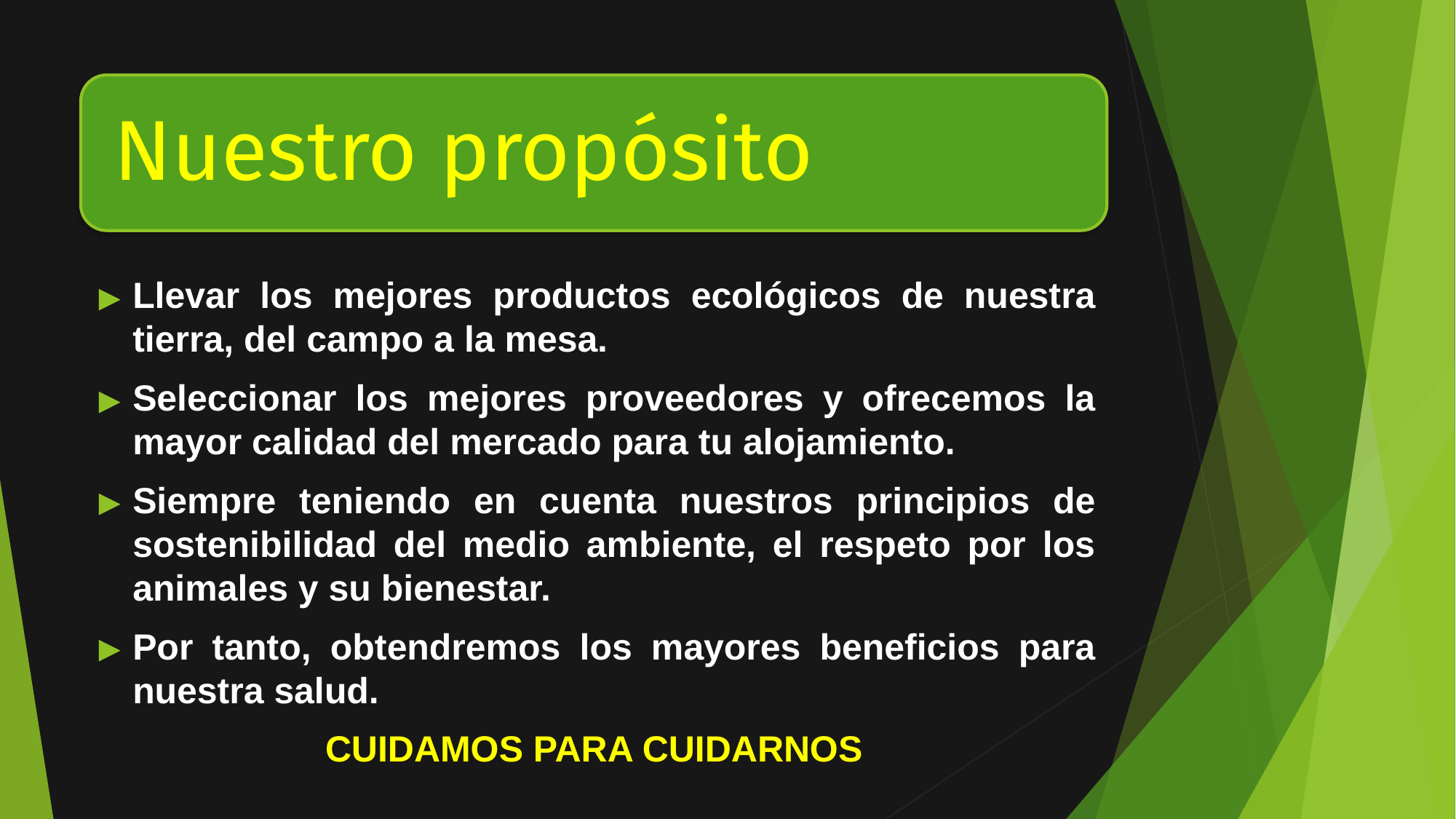

Nuestro propósito

Llevar los mejores productos ecológicos de nuestra tierra, del campo a la mesa.
Seleccionar los mejores proveedores y ofrecemos la mayor calidad del mercado para tu alojamiento.
Siempre teniendo en cuenta nuestros principios de sostenibilidad del medio ambiente, el respeto por los animales y su bienestar.
Por tanto, obtendremos los mayores beneficios para nuestra salud.
CUIDAMOS PARA CUIDARNOS